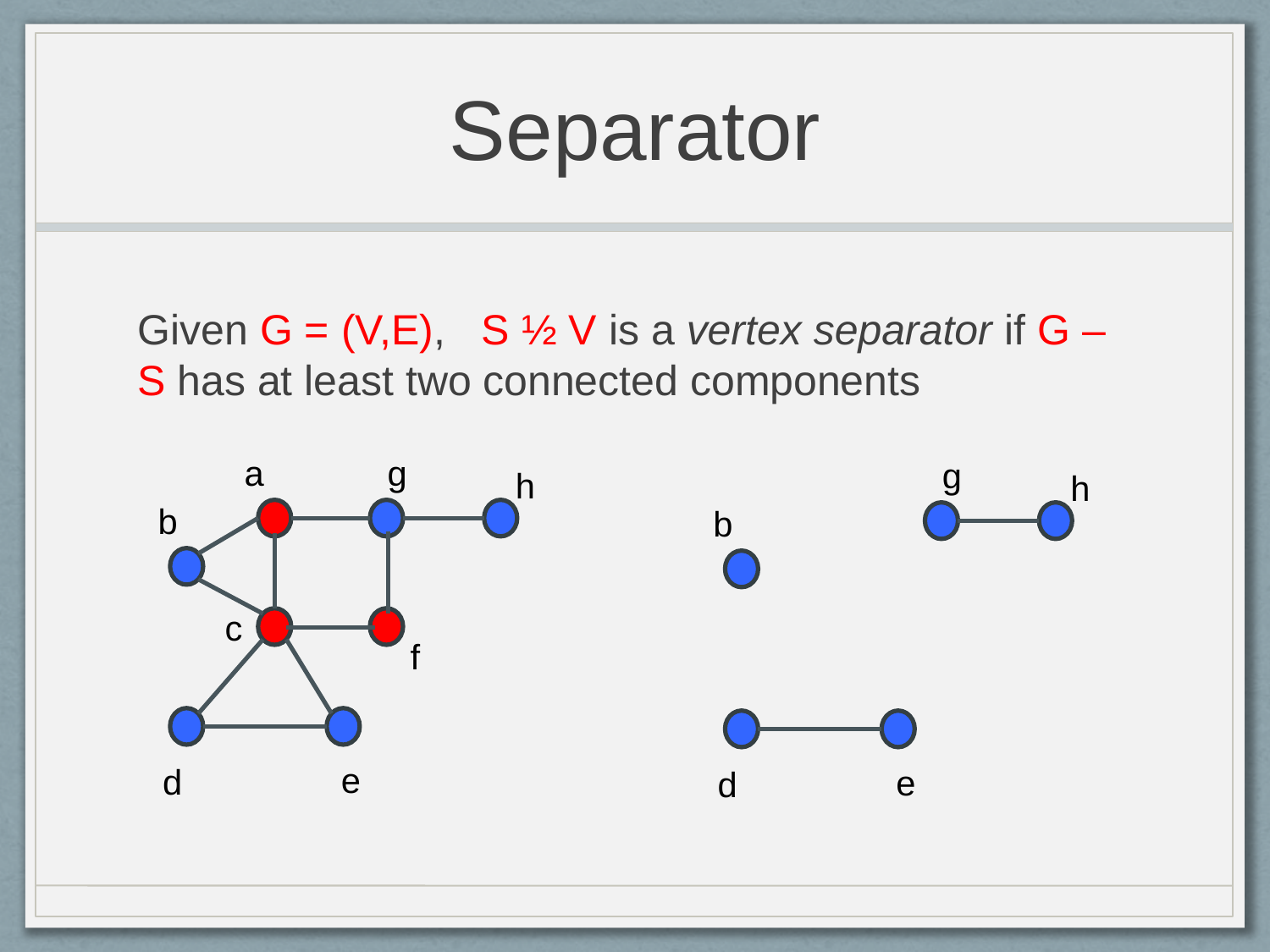

# Separator
Given G = (V,E),   S ½ V is a vertex separator if G – S has at least two connected components
a
g
h
b

c

f

e
d
g
h
b

e
d